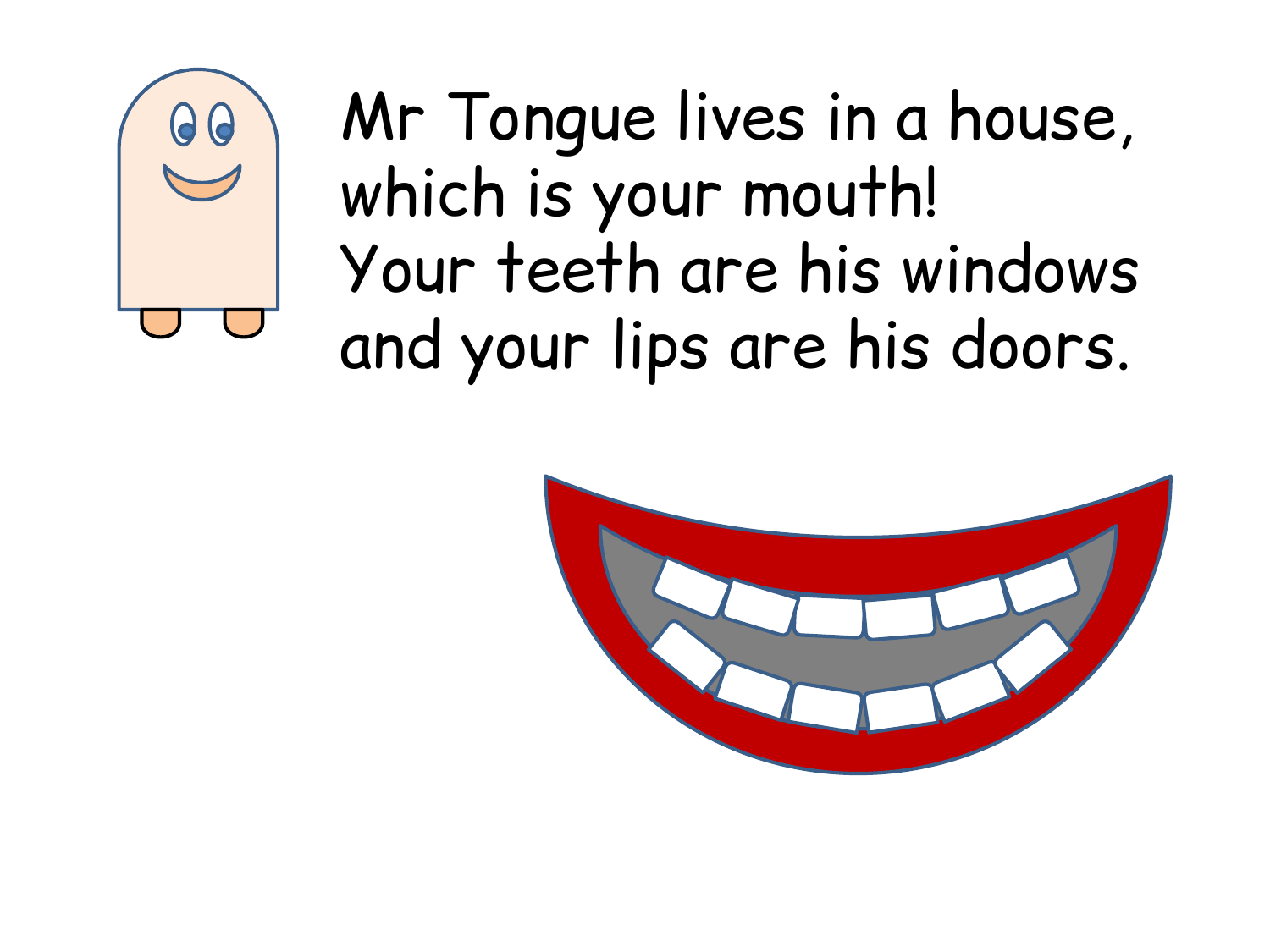

Mr Tongue lives in a house, which is your mouth!
Your teeth are his windows and your lips are his doors.